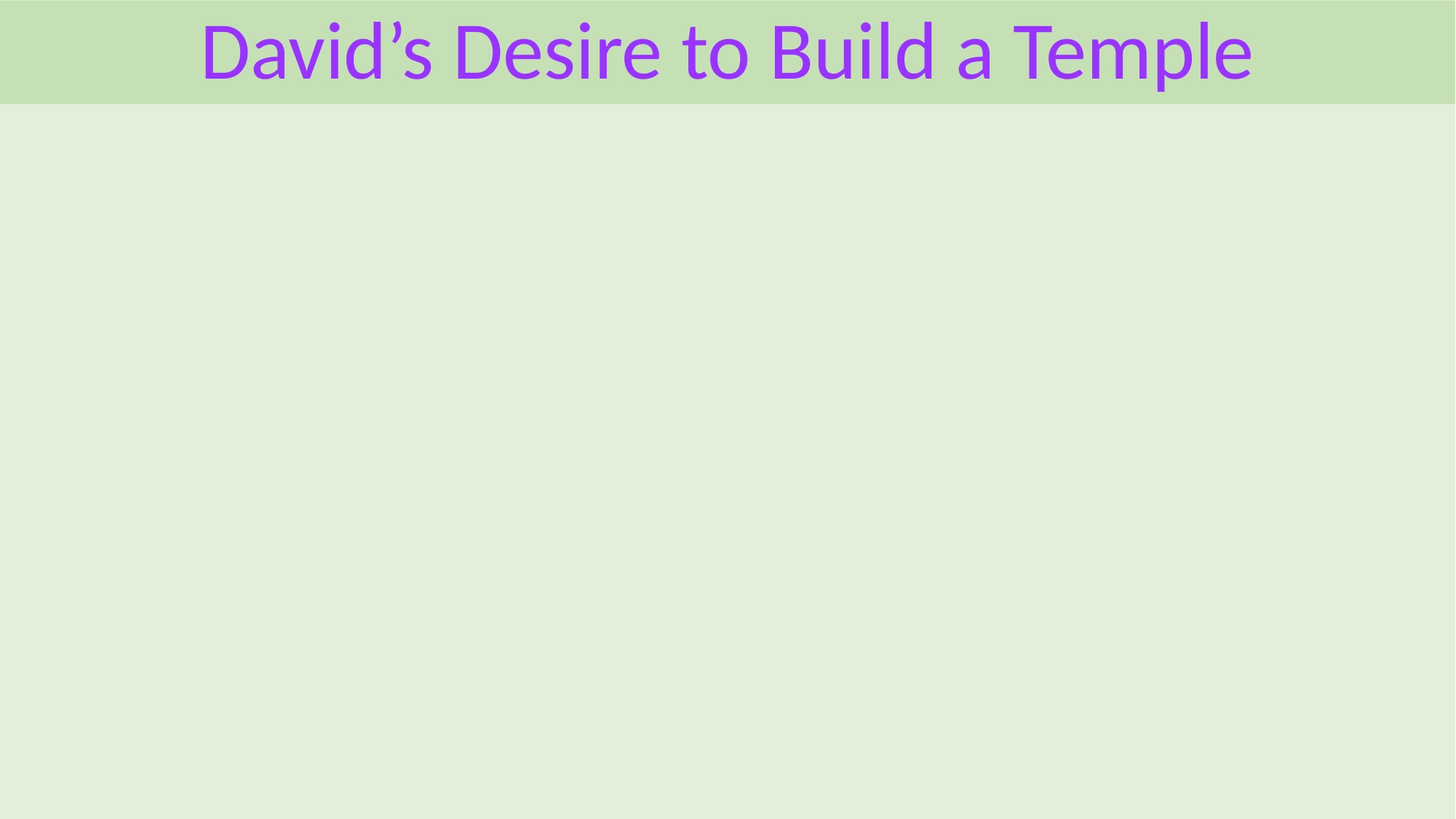

# David’s Desire to Build a Temple